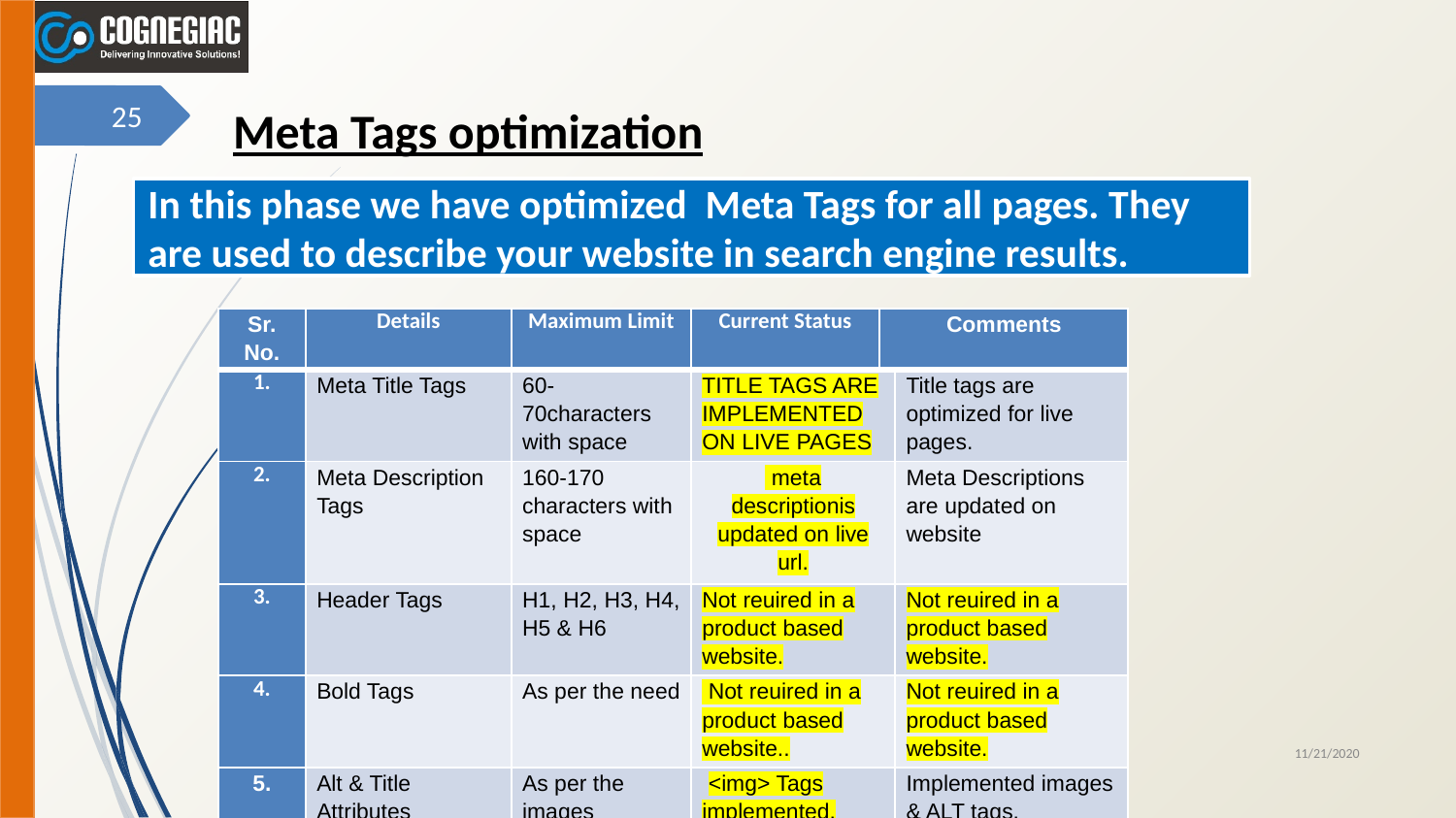

#
Meta Tags optimization

25
In this phase we have optimized  Meta Tags for all pages. They are used to describe your website in search engine results.
| Sr. No. | Details | Maximum Limit | Current Status | Comments |  |
| --- | --- | --- | --- | --- | --- |
| 1. | Meta Title Tags | 60-70characters with space | TITLE TAGS ARE IMPLEMENTED ON LIVE PAGES |  | Title tags are optimized for live pages. |
| 2. | Meta Description Tags | 160-170 characters with space | meta descriptionis updated on live url. |  | Meta Descriptions are updated on website |
| 3. | Header Tags | H1, H2, H3, H4, H5 & H6 | Not reuired in a product based website. |  | Not reuired in a product based website. |
| 4. | Bold Tags | As per the need | Not reuired in a product based website.. |  | Not reuired in a product based website. |
| 5. | Alt & Title Attributes | As per the images | <img> Tags implemented. |  | Implemented images & ALT tags. |
11/21/2020